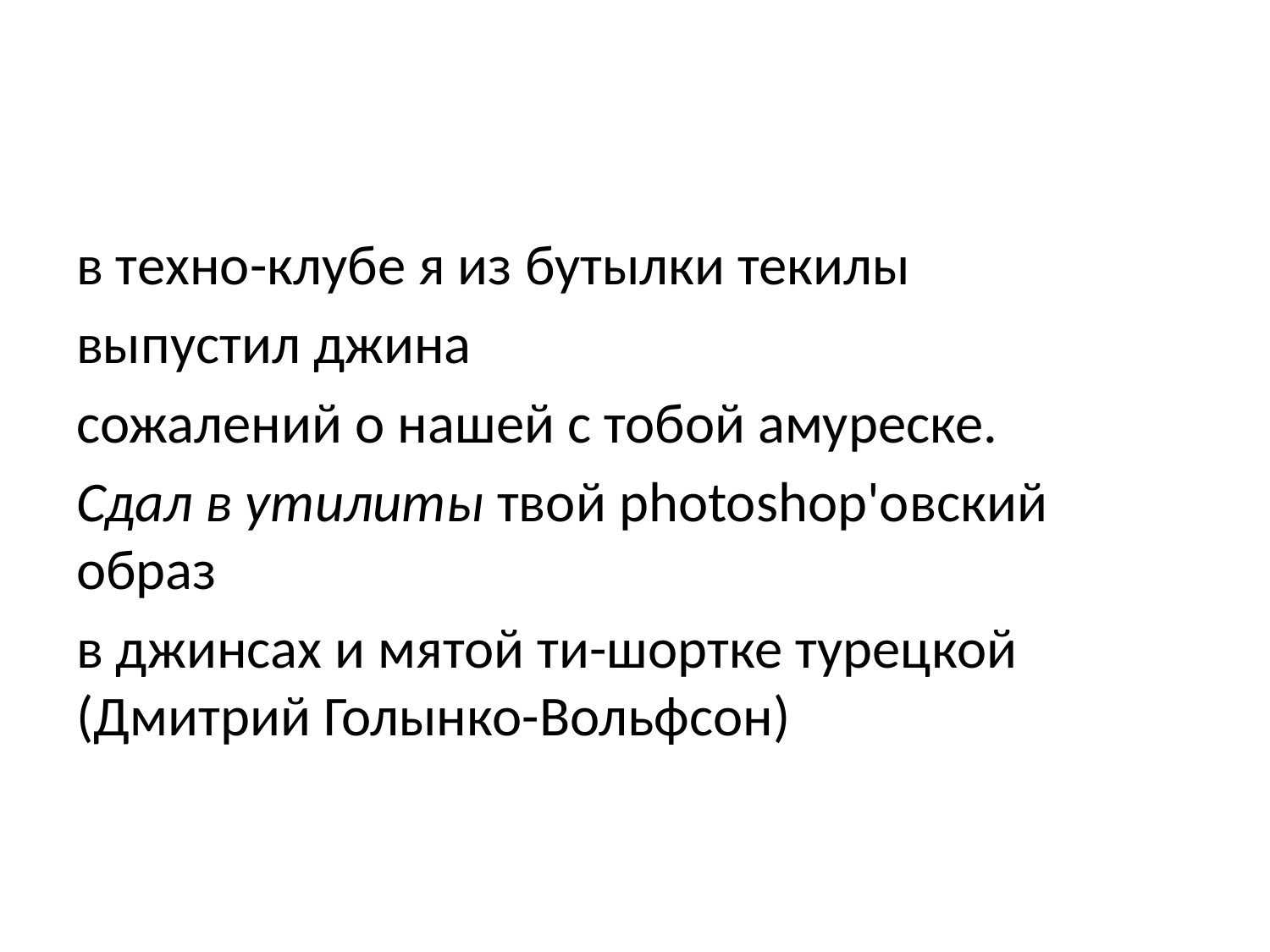

#
в техно-клубе я из бутылки текилы
выпустил джина
сожалений о нашей с тобой амуреске.
Сдал в утилиты твой photoshop'овский образ
в джинсах и мятой ти-шортке турецкой (Дмитрий Голынко-Вольфсон)